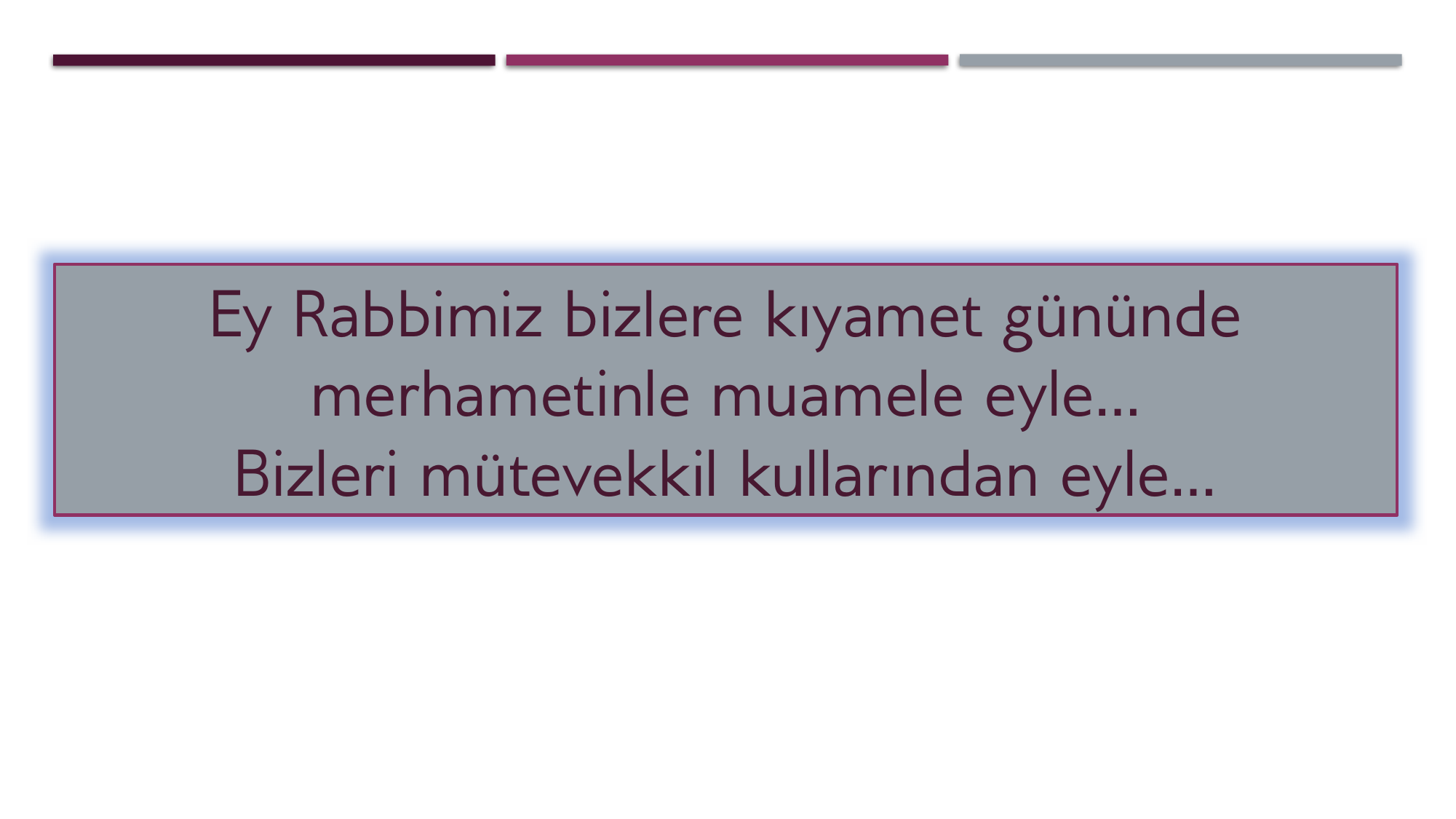

Ey Rabbimiz bizlere kıyamet gününde merhametinle muamele eyle…
Bizleri mütevekkil kullarından eyle…